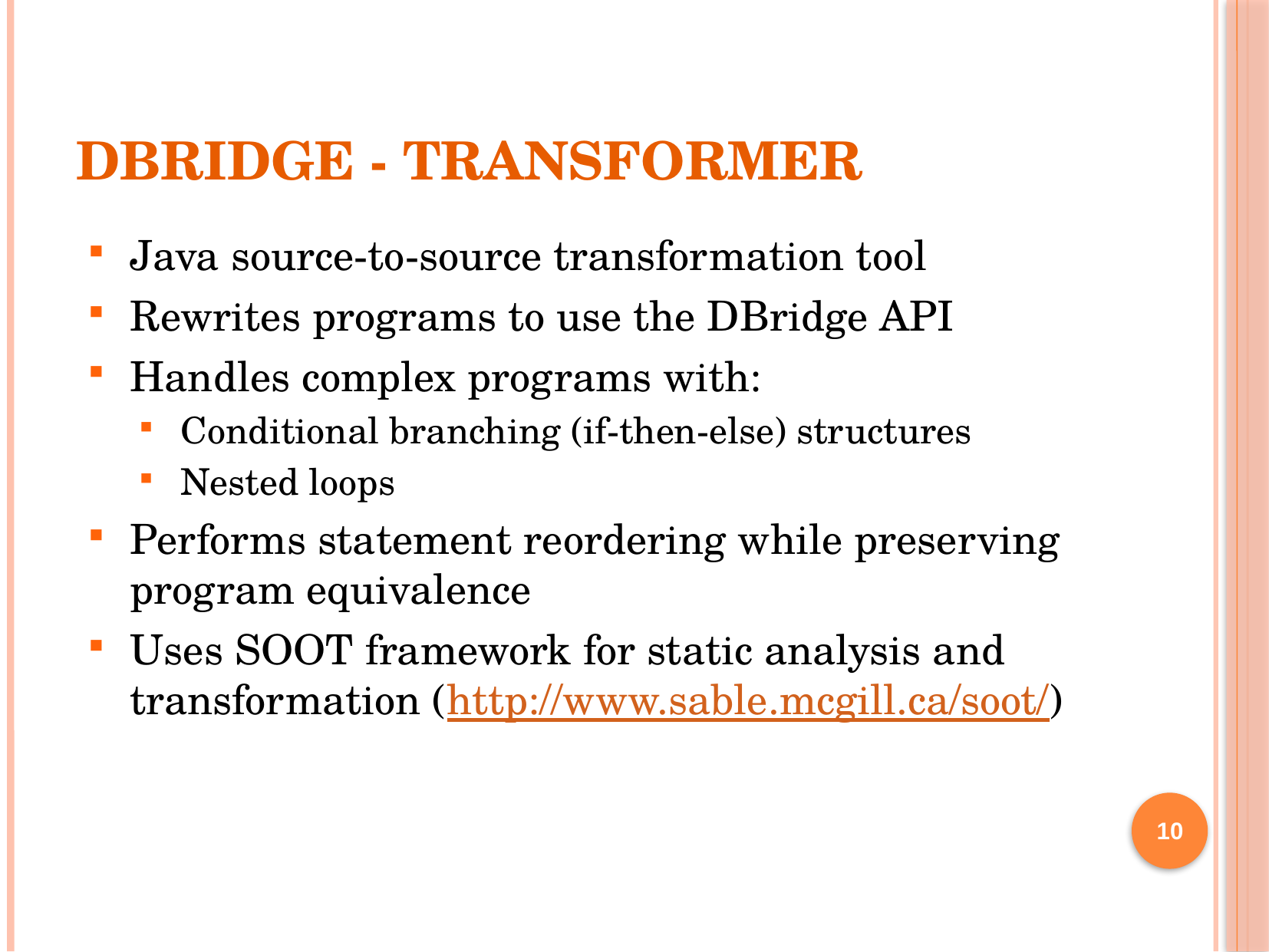

# DBridge - Transformer
Java source-to-source transformation tool
Rewrites programs to use the DBridge API
Handles complex programs with:
Conditional branching (if-then-else) structures
Nested loops
Performs statement reordering while preserving program equivalence
Uses SOOT framework for static analysis and transformation (http://www.sable.mcgill.ca/soot/)
10